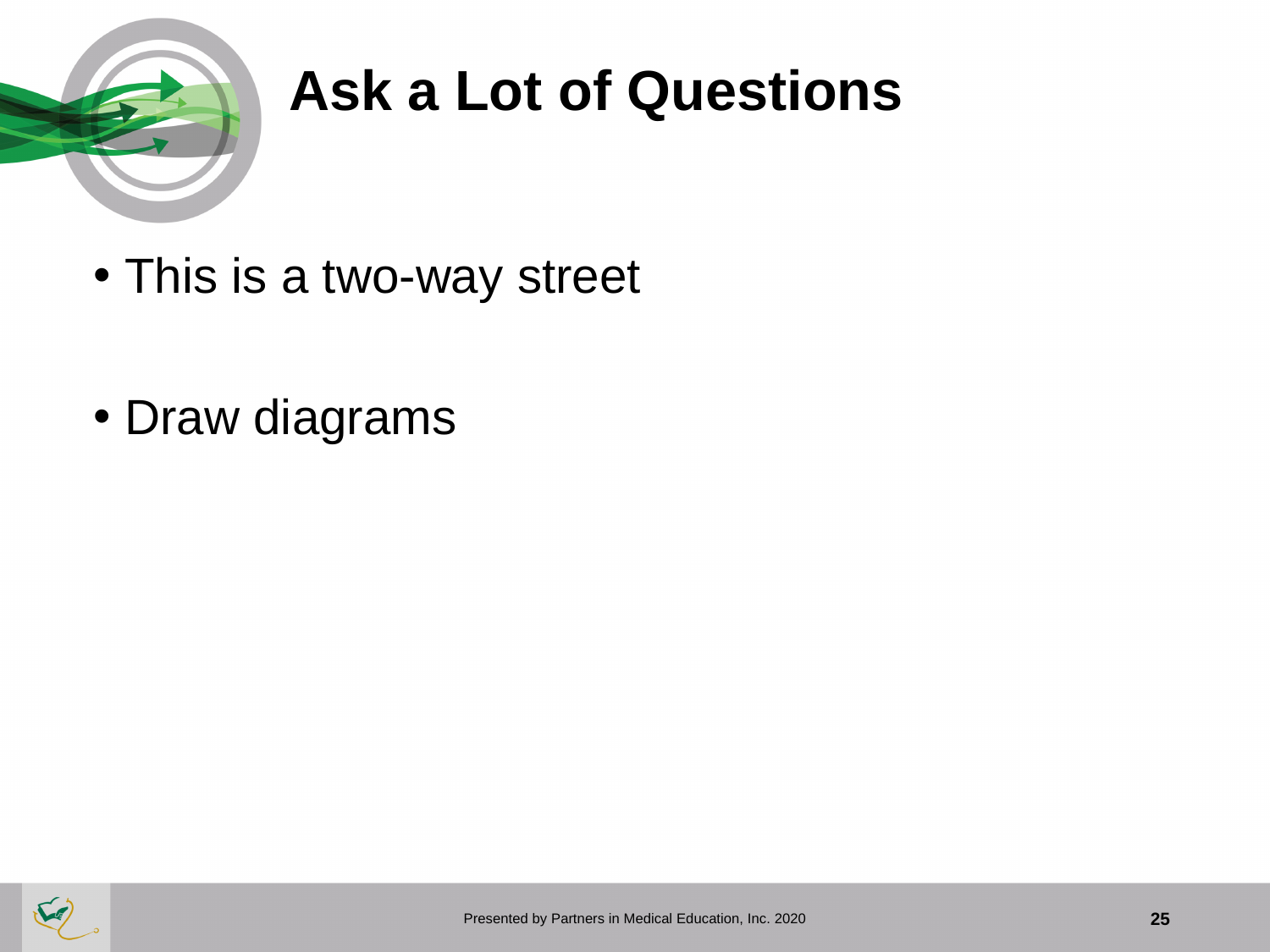

# Ask a Lot of Questions
This is a two-way street

Draw diagrams

Presented by Partners in Medical Education, Inc. 2020
25